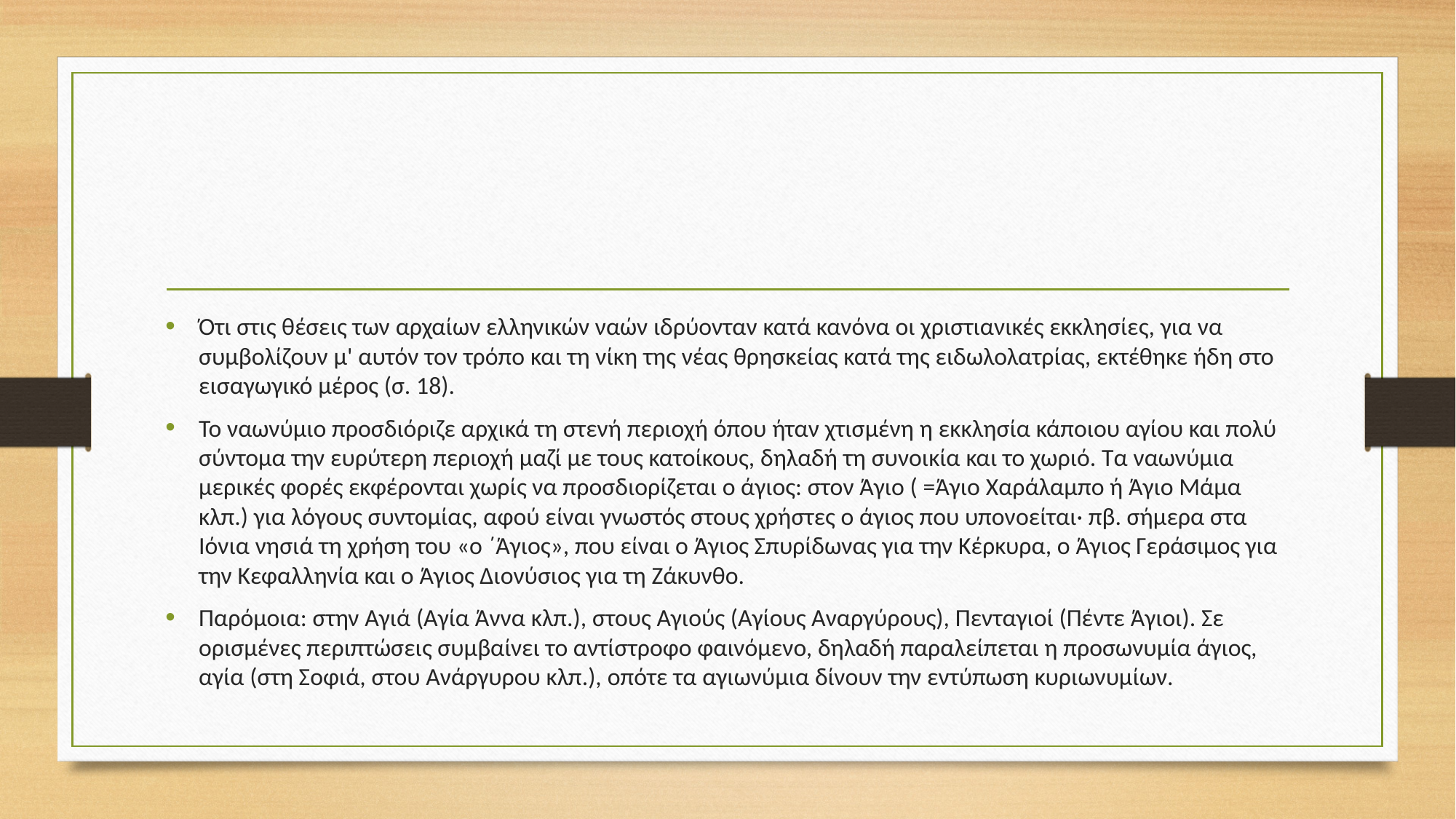

#
Ότι στις θέσεις των αρχαίων ελληνικών ναών ιδρύονταν κατά κανόνα οι χριστιανικές εκκλησίες, για να συμβολίζουν μ' αυτόν τον τρόπο και τη νίκη της νέας θρησκείας κατά της ειδωλολατρίας, εκτέθηκε ήδη στο εισαγωγικό μέρος (σ. 18).
Το ναωνύμιο προσδιόριζε αρχικά τη στενή περιοχή όπου ήταν χτισμένη η εκκλησία κάποιου αγίου και πολύ σύντομα την ευρύτερη περιοχή μαζί με τους κατοίκους, δηλαδή τη συνοικία και το χωριό. Τα ναωνύμια μερικές φορές εκφέρονται χωρίς να προσδιορίζεται ο άγιος: στον Άγιο ( =Άγιο Χαράλαμπο ή Άγιο Μάμα κλπ.) για λόγους συντομίας, αφού είναι γνωστός στους χρήστες ο άγιος που υπονοείται· πβ. σήμερα στα Ιόνια νησιά τη χρήση του «ο ΄Άγιος», που είναι ο Άγιος Σπυρίδωνας για την Κέρκυρα, ο Άγιος Γεράσιμος για την Κεφαλληνία και ο Άγιος Διονύσιος για τη Ζάκυνθο.
Παρόμοια: στην Αγιά (Αγία Άννα κλπ.), στους Αγιούς (Αγίους Αναργύρους), Πενταγιοί (Πέντε Άγιοι). Σε ορισμένες περιπτώσεις συμβαίνει το αντίστροφο φαινόμενο, δηλαδή παραλείπεται η προσωνυμία άγιος, αγία (στη Σοφιά, στου Ανάργυρου κλπ.), οπότε τα αγιωνύμια δίνουν την εντύπωση κυριωνυμίων.